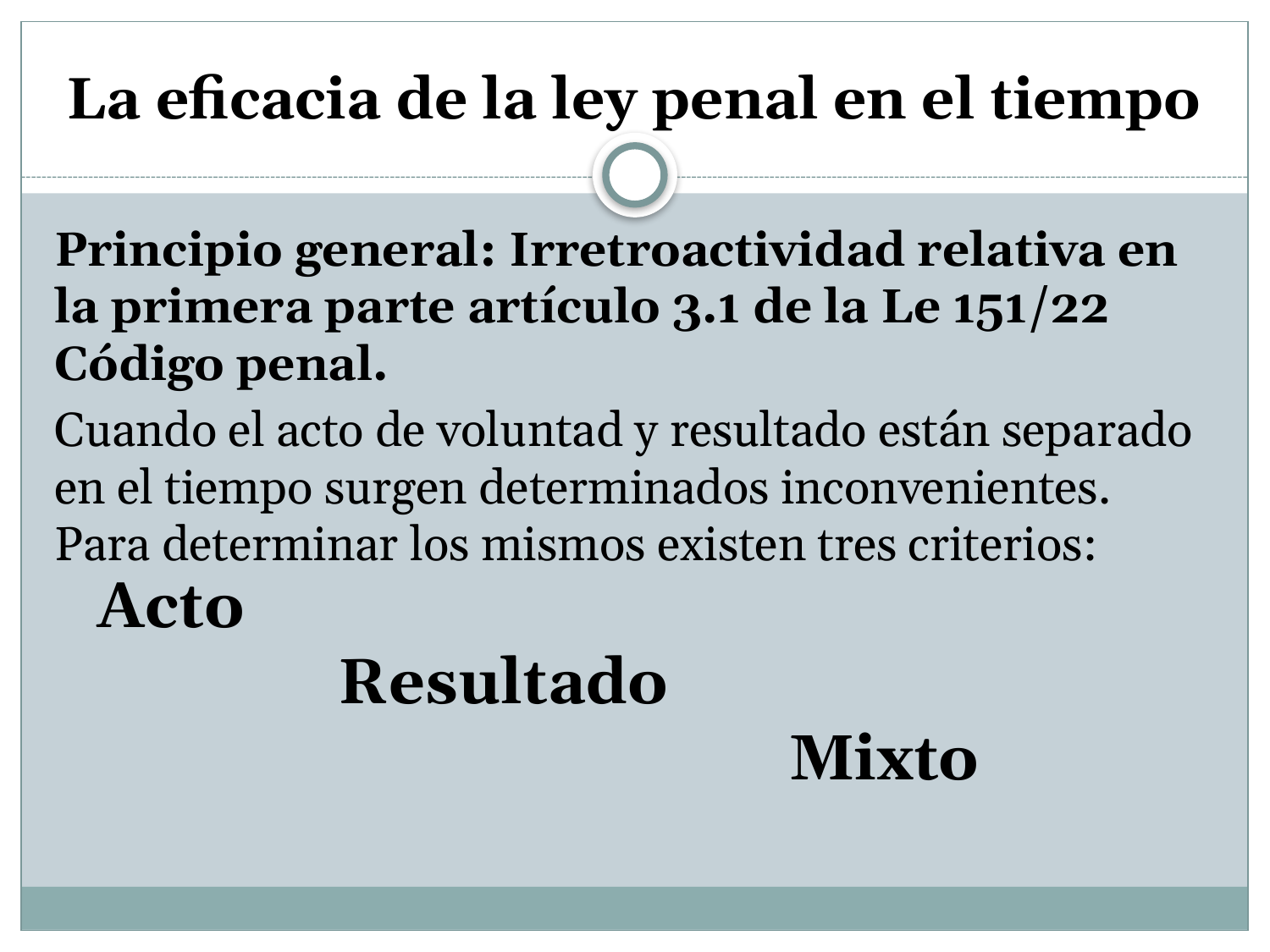

# La eficacia de la ley penal en el tiempo
Principio general: Irretroactividad relativa en la primera parte artículo 3.1 de la Le 151/22 Código penal.
Cuando el acto de voluntad y resultado están separado en el tiempo surgen determinados inconvenientes. Para determinar los mismos existen tres criterios:

Acto
               Resultado
                                           Mixto